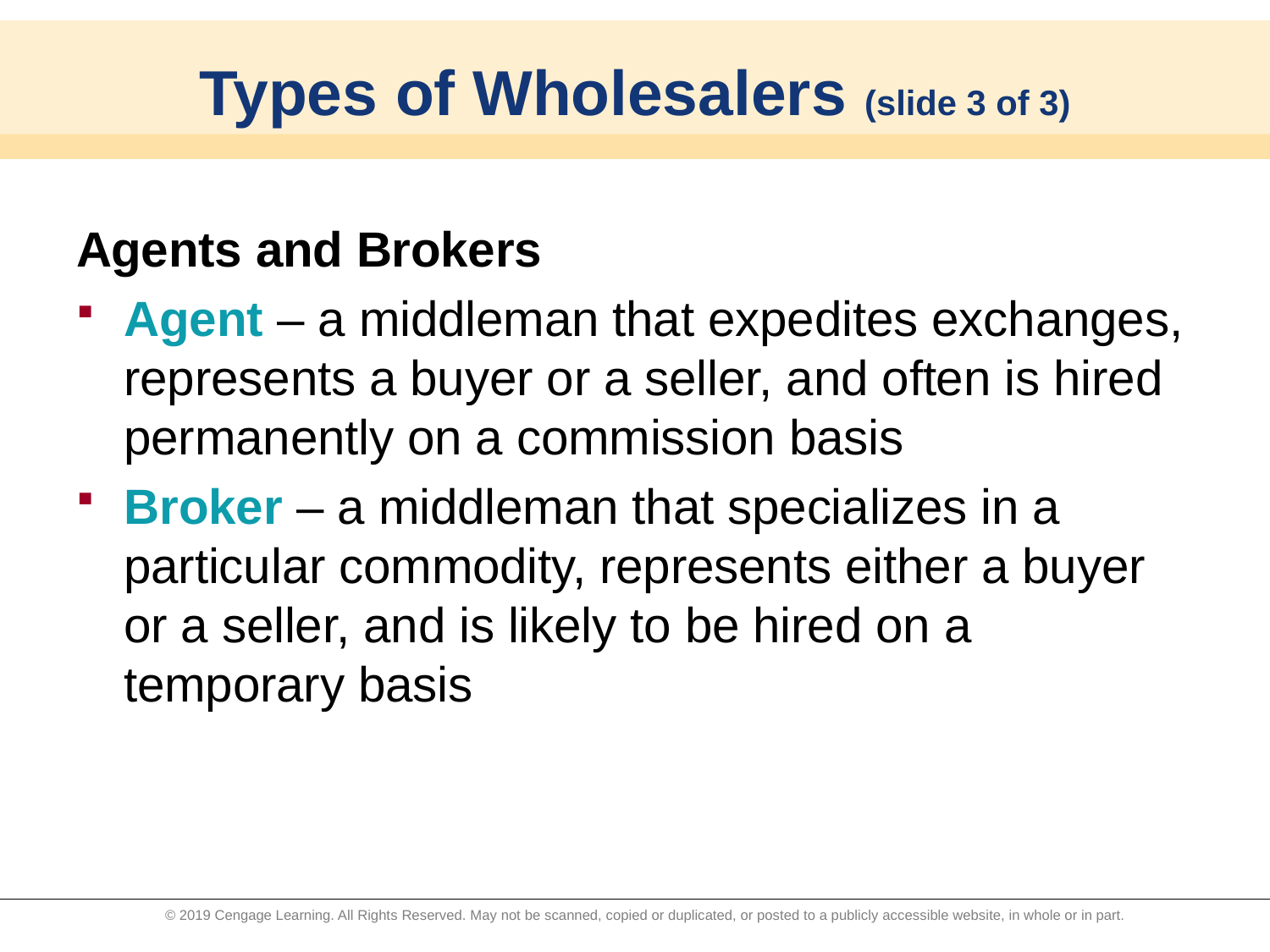

# Types of Wholesalers (slide 3 of 3)
Agents and Brokers
Agent – a middleman that expedites exchanges, represents a buyer or a seller, and often is hired permanently on a commission basis
Broker – a middleman that specializes in a particular commodity, represents either a buyer or a seller, and is likely to be hired on a temporary basis